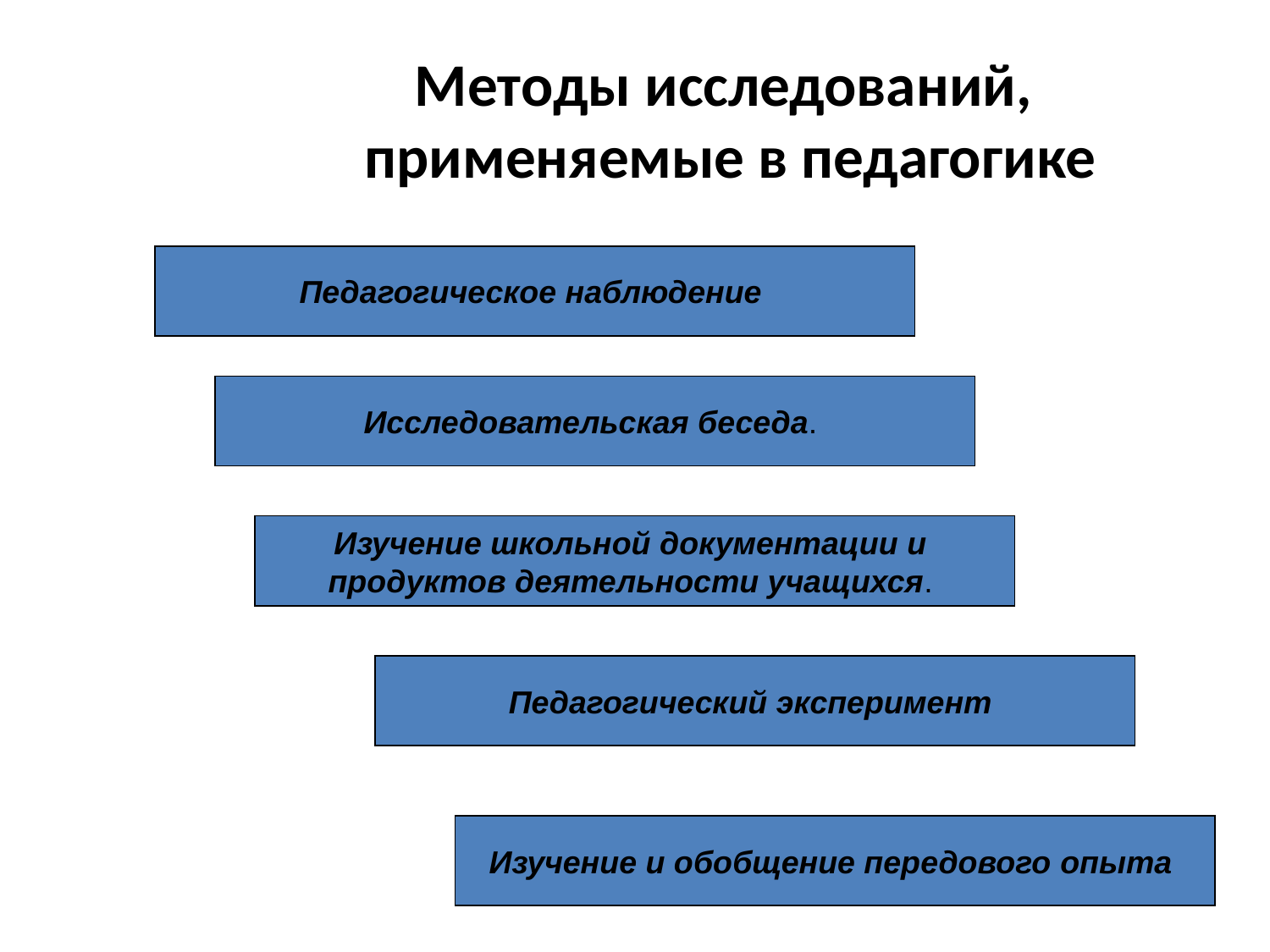

Методы исследований,
применяемые в педагогике
Педагогическое наблюдение
Исследовательская беседа.
Изучение школьной документации и
продуктов деятельности учащихся.
Педагогический эксперимент
Изучение и обобщение передового опыта